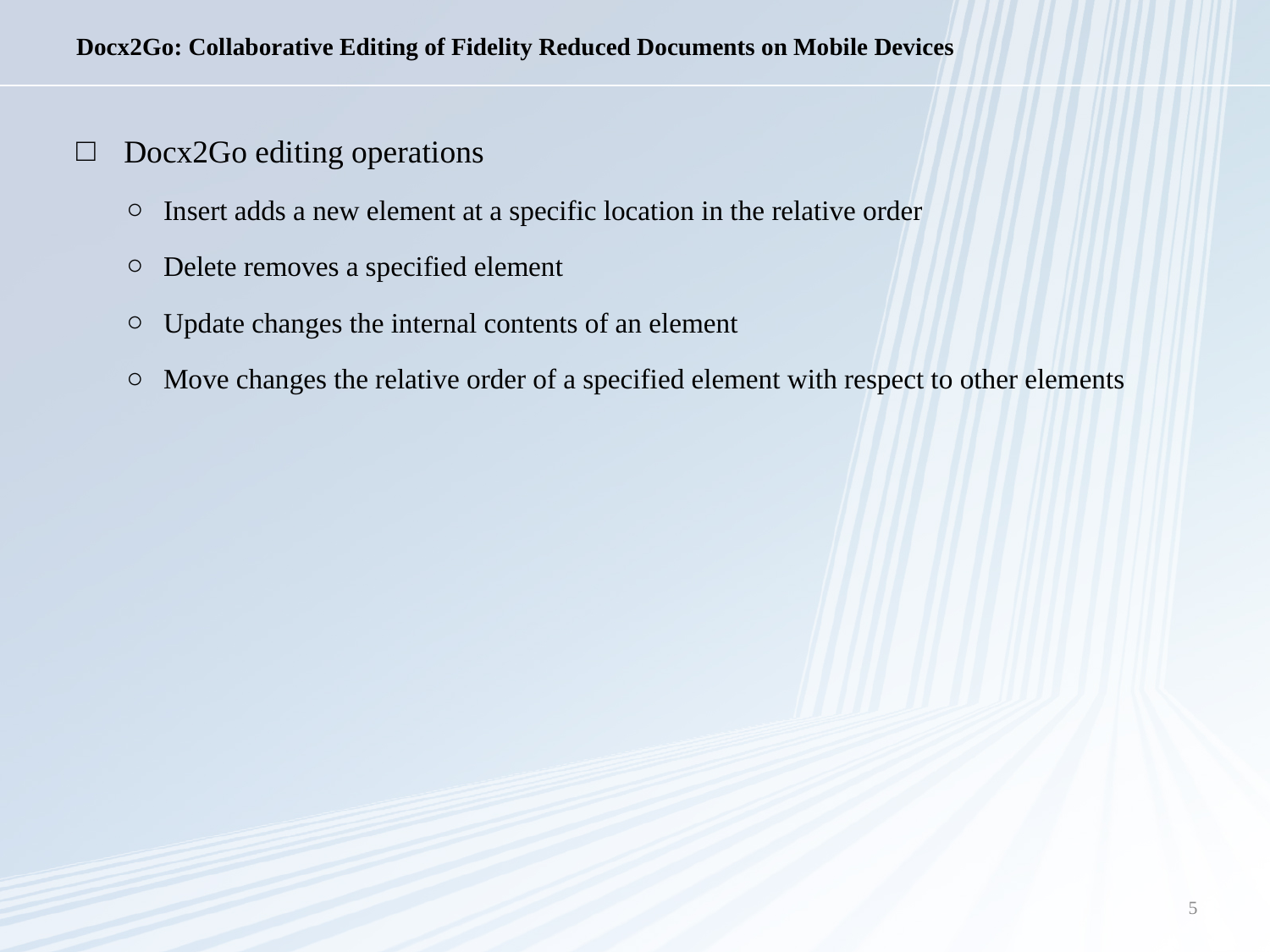

# Docx2Go: Collaborative Editing of Fidelity Reduced Documents on Mobile Devices
Docx2Go editing operations
Insert adds a new element at a specific location in the relative order
Delete removes a specified element
Update changes the internal contents of an element
Move changes the relative order of a specified element with respect to other elements